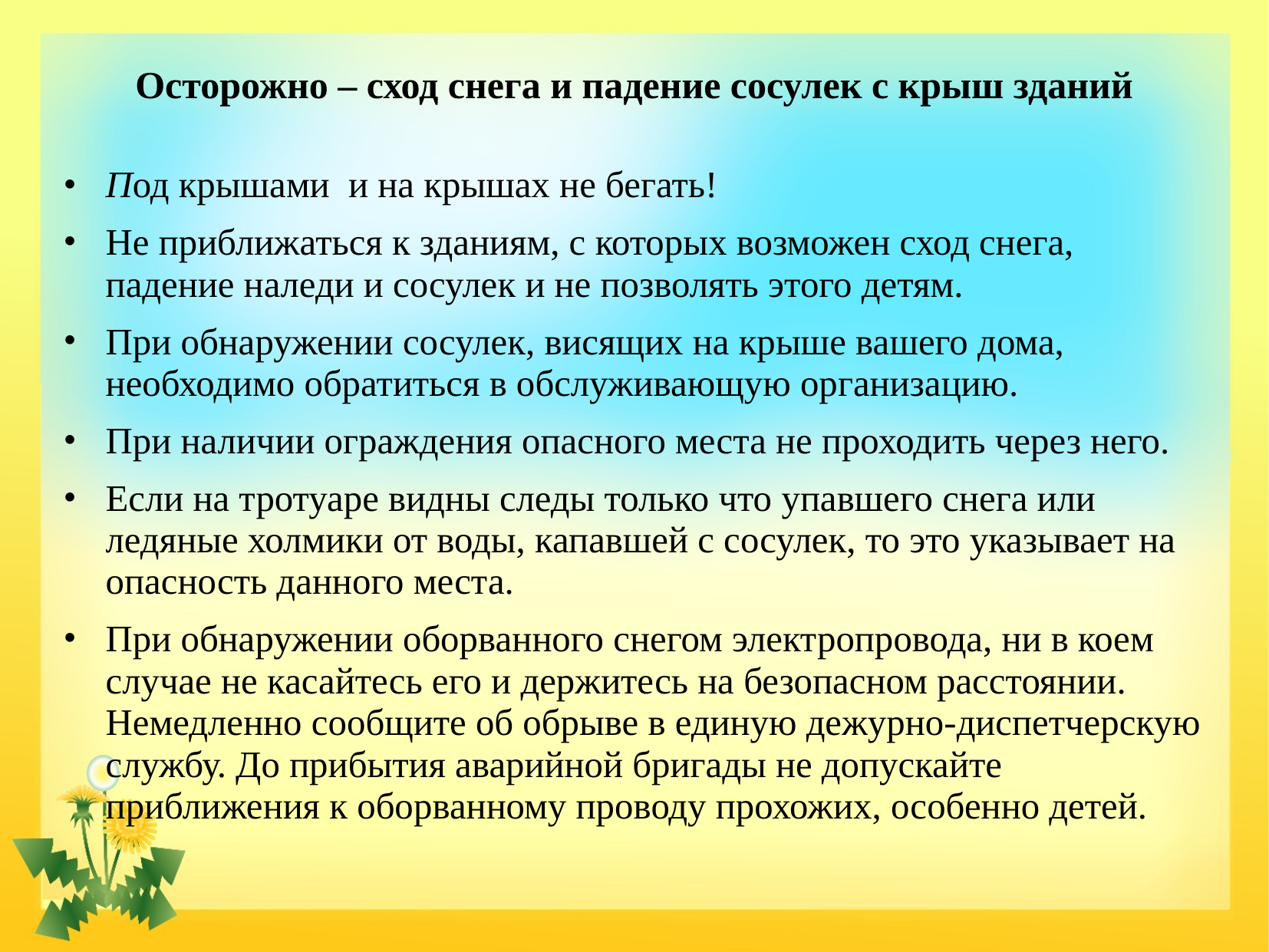

# Осторожно – сход снега и падение сосулек с крыш зданий
Под крышами  и на крышах не бегать!
Не приближаться к зданиям, с которых возможен сход снега, падение наледи и сосулек и не позволять этого детям.
При обнаружении сосулек, висящих на крыше вашего дома, необходимо обратиться в обслуживающую организацию.
При наличии ограждения опасного места не проходить через него.
Если на тротуаре видны следы только что упавшего снега или ледяные холмики от воды, капавшей с сосулек, то это указывает на опасность данного места.
При обнаружении оборванного снегом электропровода, ни в коем случае не касайтесь его и держитесь на безопасном расстоянии. Немедленно сообщите об обрыве в единую дежурно-диспетчерскую службу. До прибытия аварийной бригады не допускайте приближения к оборванному проводу прохожих, особенно детей.